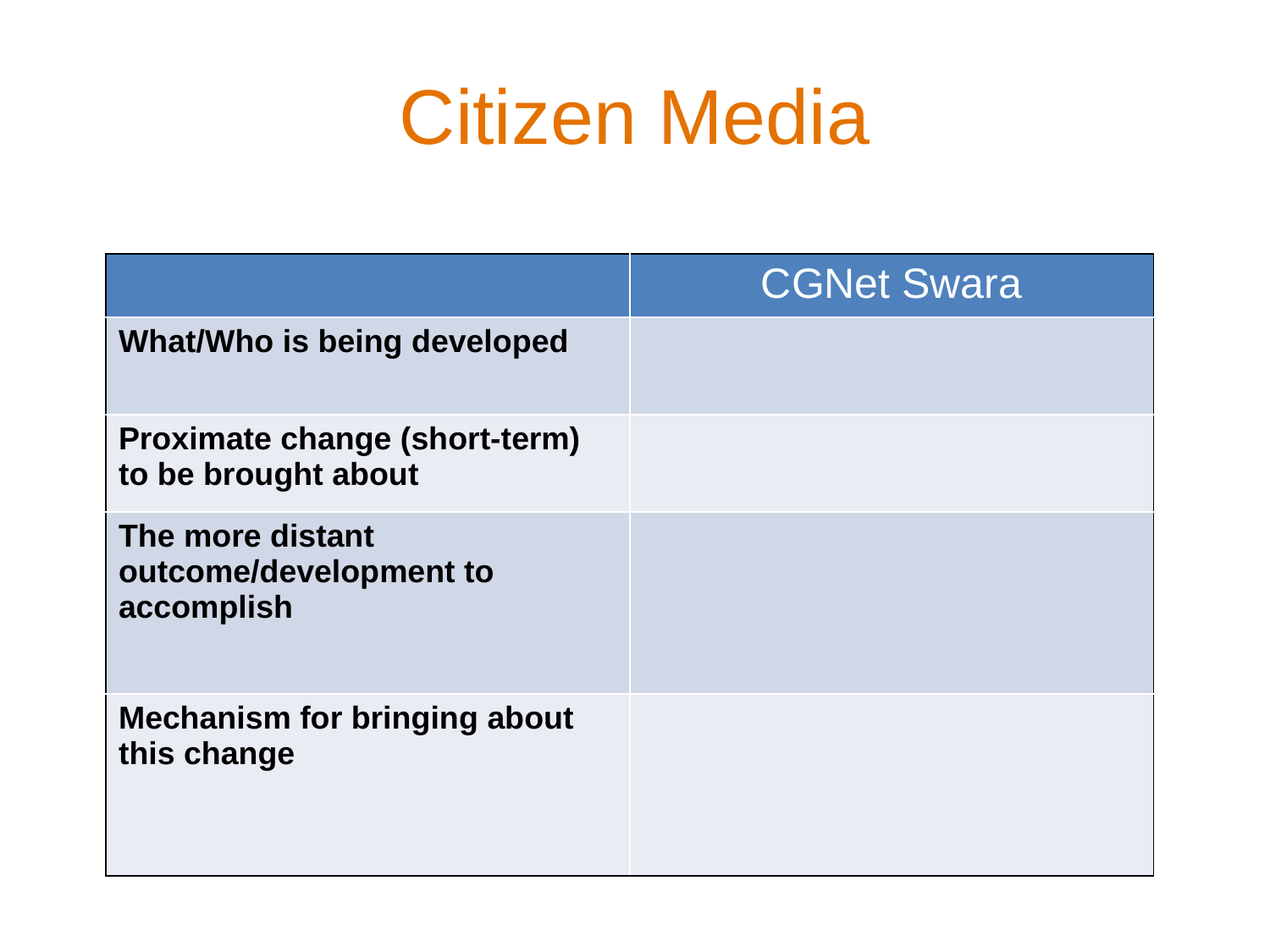

# Citizen Media
|  | CGNet Swara |
| --- | --- |
| What/Who is being developed |  |
| Proximate change (short-term) to be brought about |  |
| The more distant outcome/development to accomplish |  |
| Mechanism for bringing about this change |  |